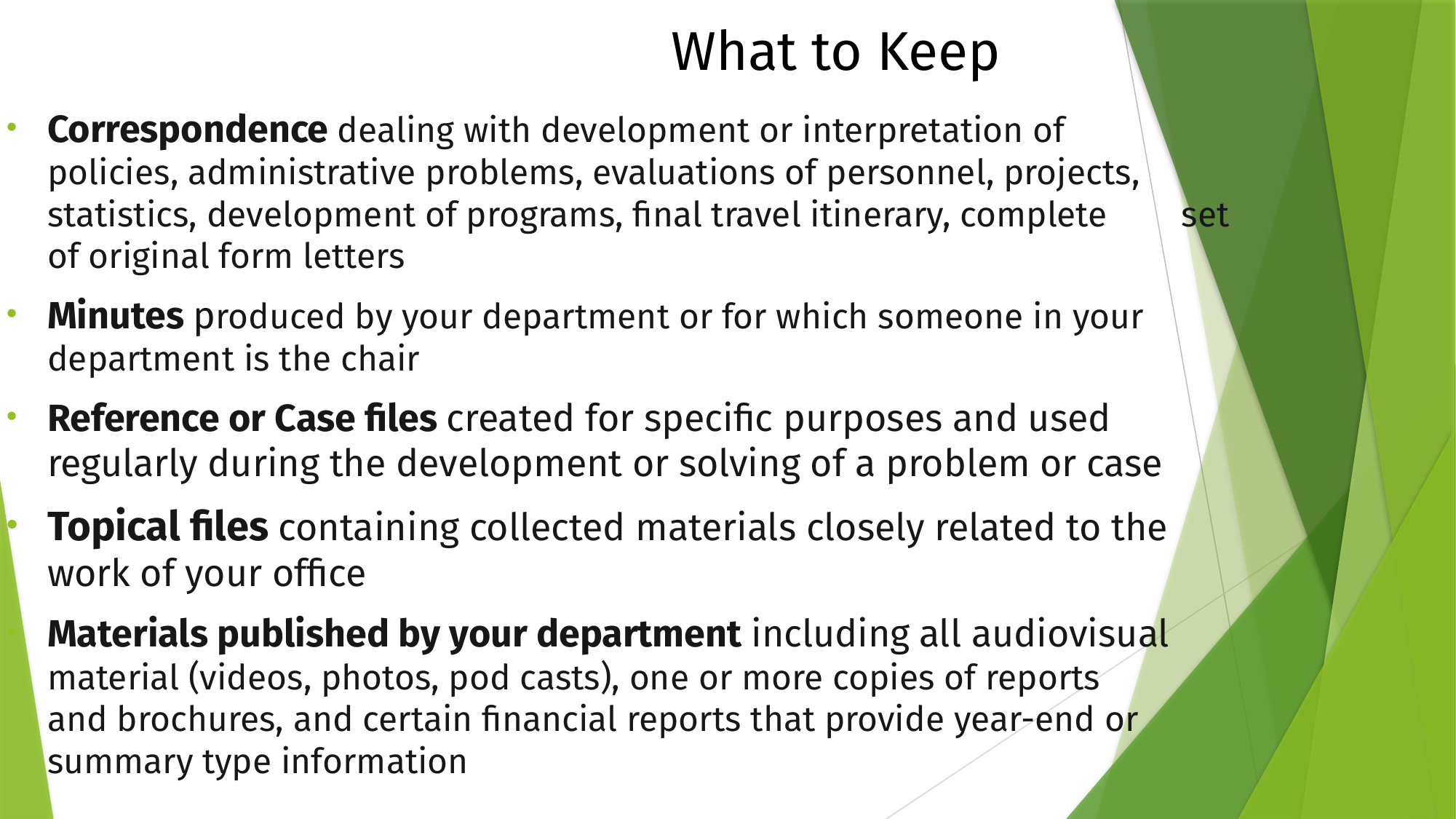

# What to Keep
Correspondence dealing with development or interpretation of      policies, administrative problems, evaluations of personnel, projects, statistics, development of programs, final travel itinerary, complete        set of original form letters
Minutes produced by your department or for which someone in your department is the chair
Reference or Case files created for specific purposes and used regularly during the development or solving of a problem or case
Topical files containing collected materials closely related to the work of your office
Materials published by your department including all audiovisual material (videos, photos, pod casts), one or more copies of reports         and brochures, and certain financial reports that provide year-end or    summary type information